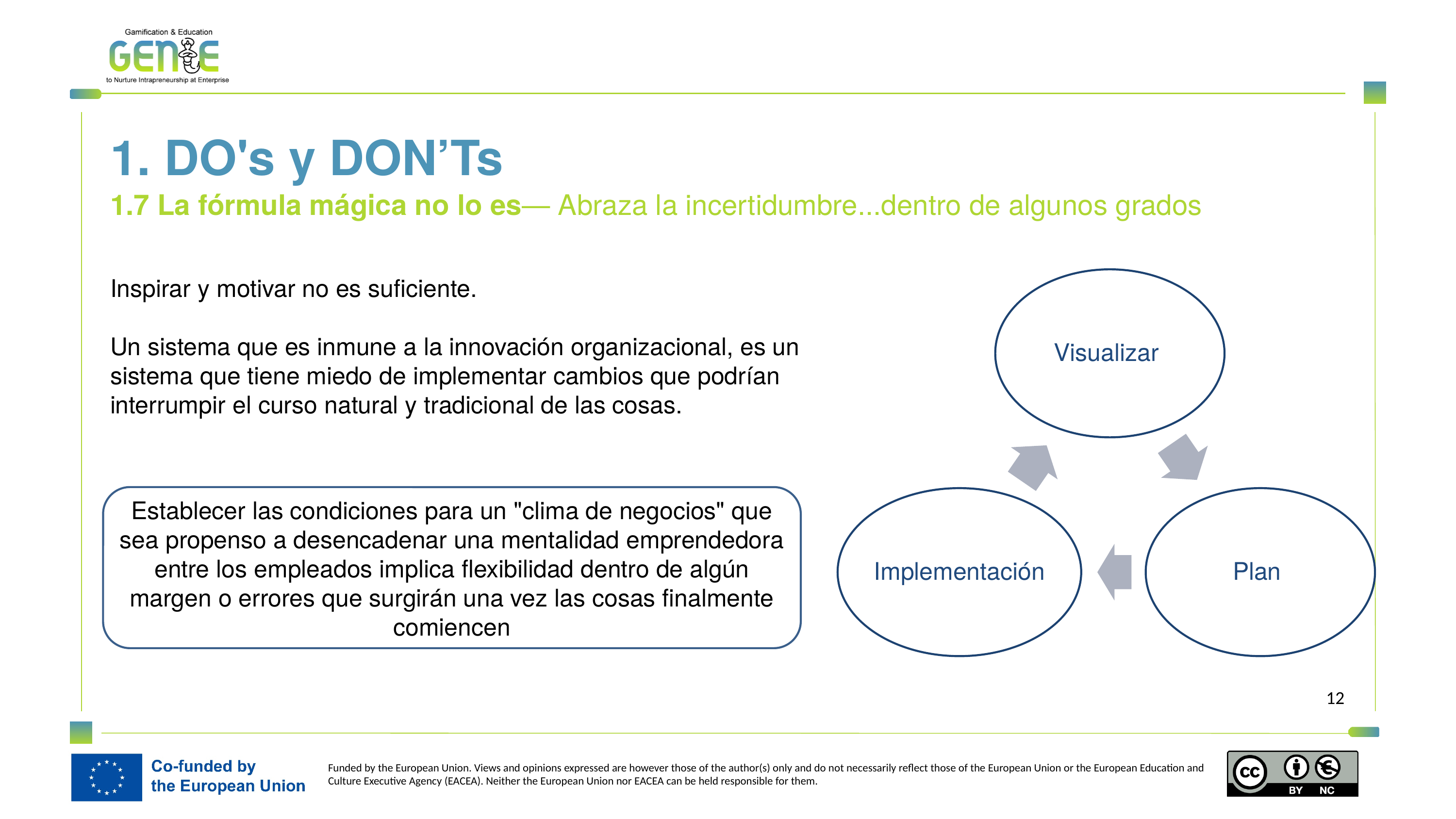

1. DO's y DON’Ts
1.7 La fórmula mágica no lo es— Abraza la incertidumbre...dentro de algunos grados
Inspirar y motivar no es suficiente.

Un sistema que es inmune a la innovación organizacional, es un sistema que tiene miedo de implementar cambios que podrían interrumpir el curso natural y tradicional de las cosas.

Visualizar

Plan

Implementación

Establecer las condiciones para un "clima de negocios" que sea propenso a desencadenar una mentalidad emprendedora entre los empleados implica flexibilidad dentro de algún margen o errores que surgirán una vez las cosas finalmente comiencen